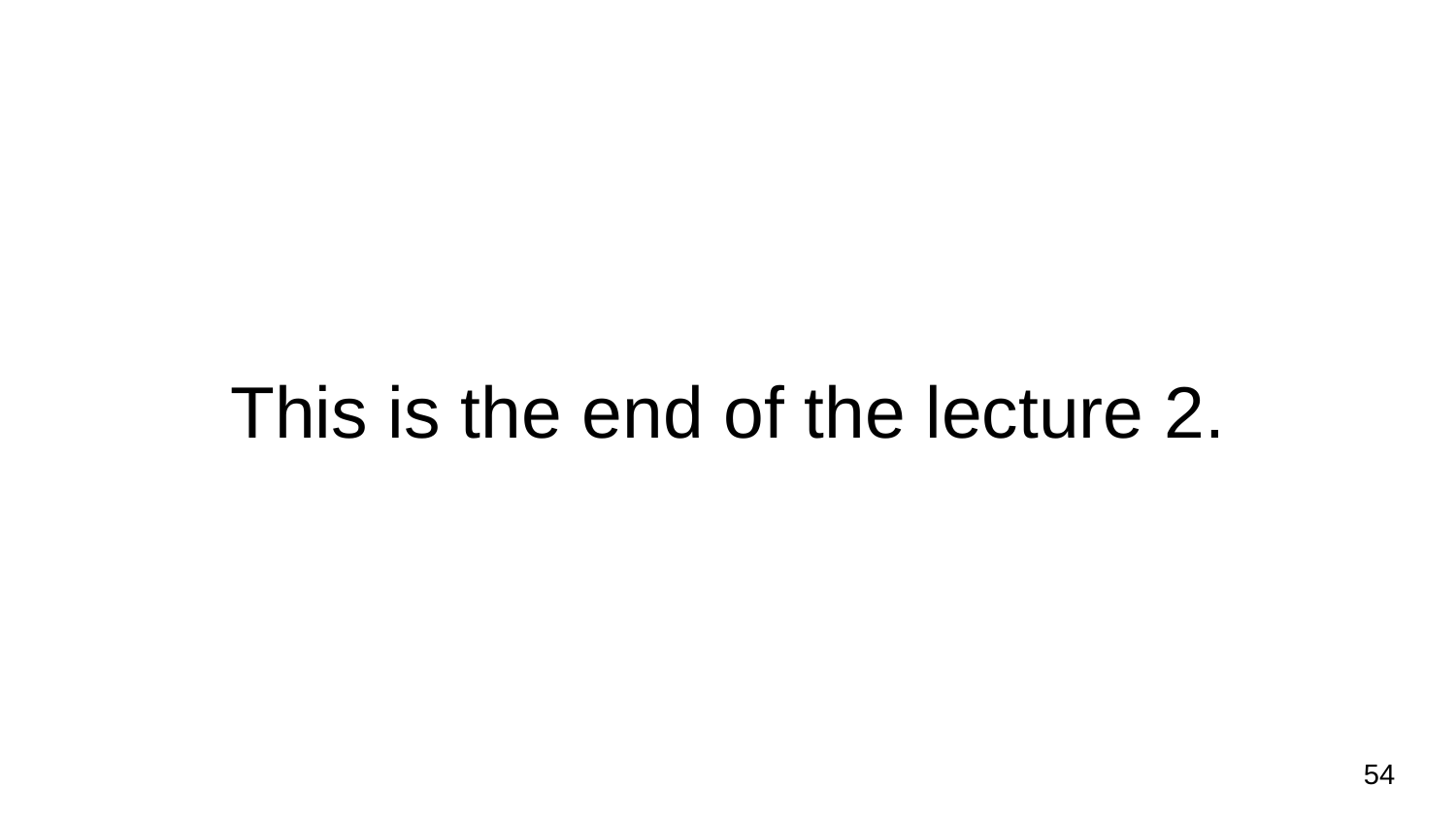

# This is the end of the lecture 2.
54